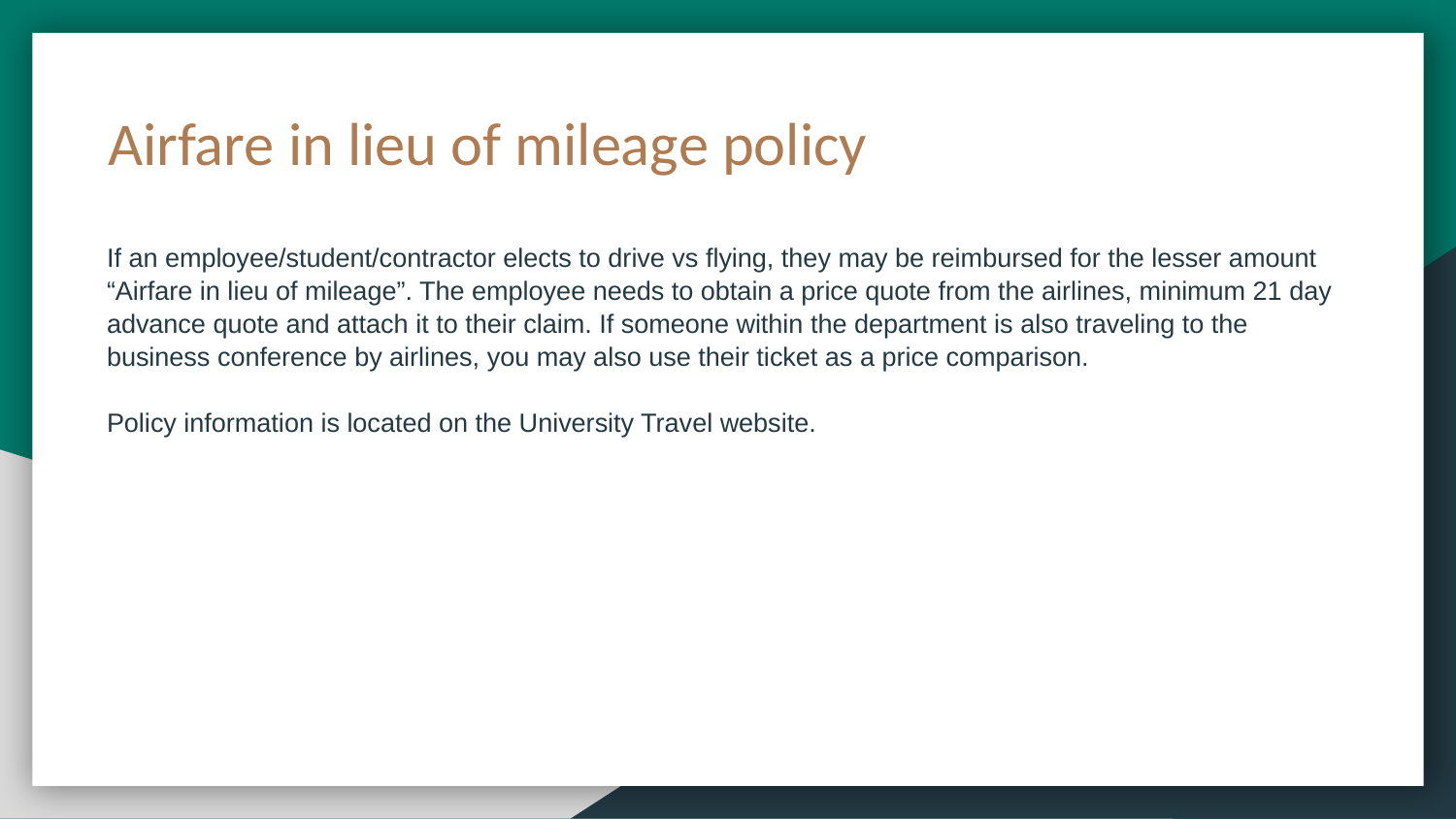

Airfare in lieu of mileage policy
If an employee/student/contractor elects to drive vs flying, they may be reimbursed for the lesser amount “Airfare in lieu of mileage”. The employee needs to obtain a price quote from the airlines, minimum 21 day advance quote and attach it to their claim. If someone within the department is also traveling to the business conference by airlines, you may also use their ticket as a price comparison.

Policy information is located on the University Travel website.